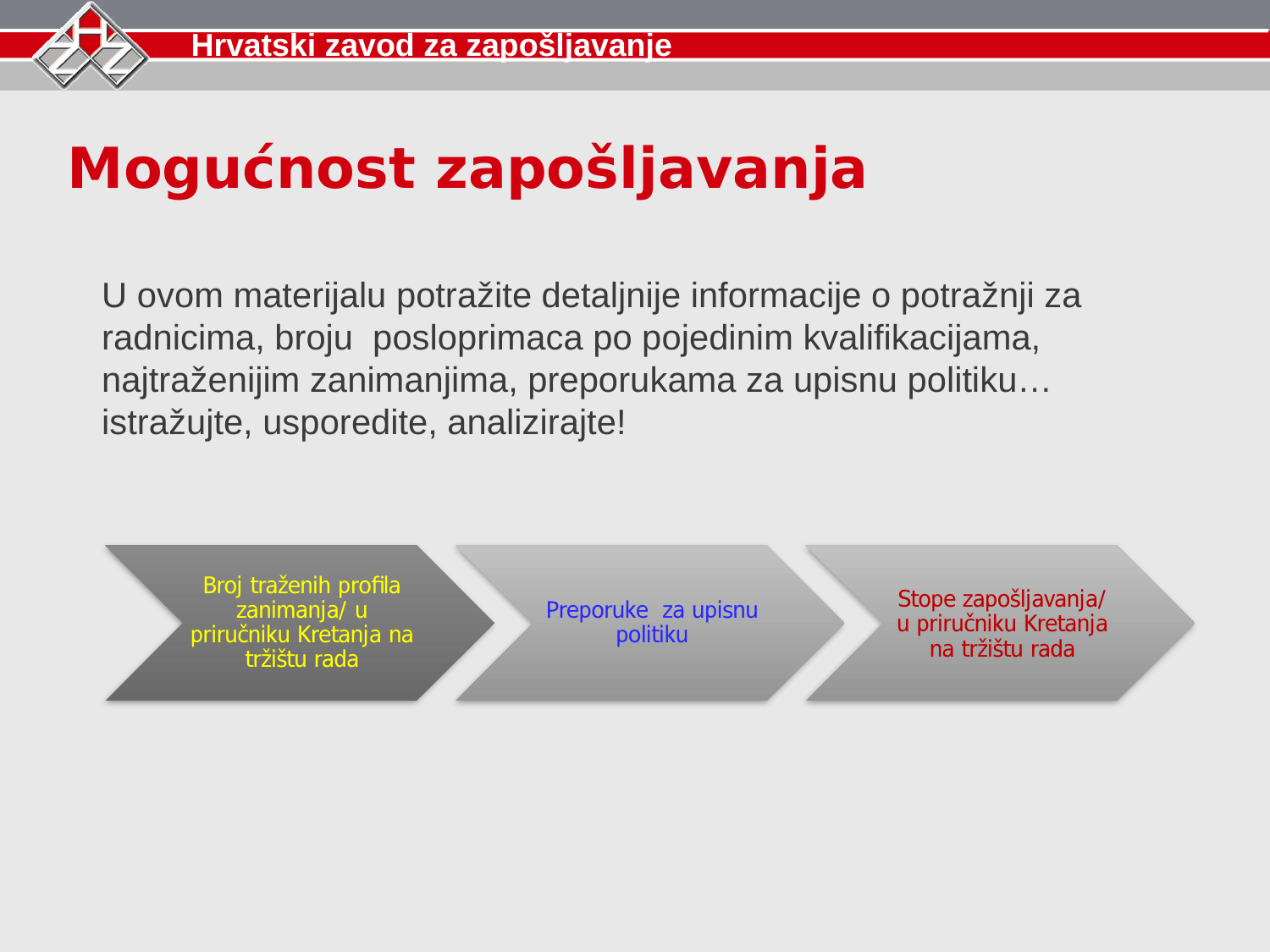

Mogućnost zapošljavanja
U ovom materijalu potražite detaljnije informacije o potražnji za radnicima, broju  posloprimaca po pojedinim kvalifikacijama, najtraženijim zanimanjima, preporukama za upisnu politiku… istražujte, usporedite, analizirajte!
Broj traženih profila zanimanja/ u priručniku Kretanja na tržištu rada
Preporuke  za upisnu politiku

Stope zapošljavanja/ u priručniku Kretanja na tržištu rada